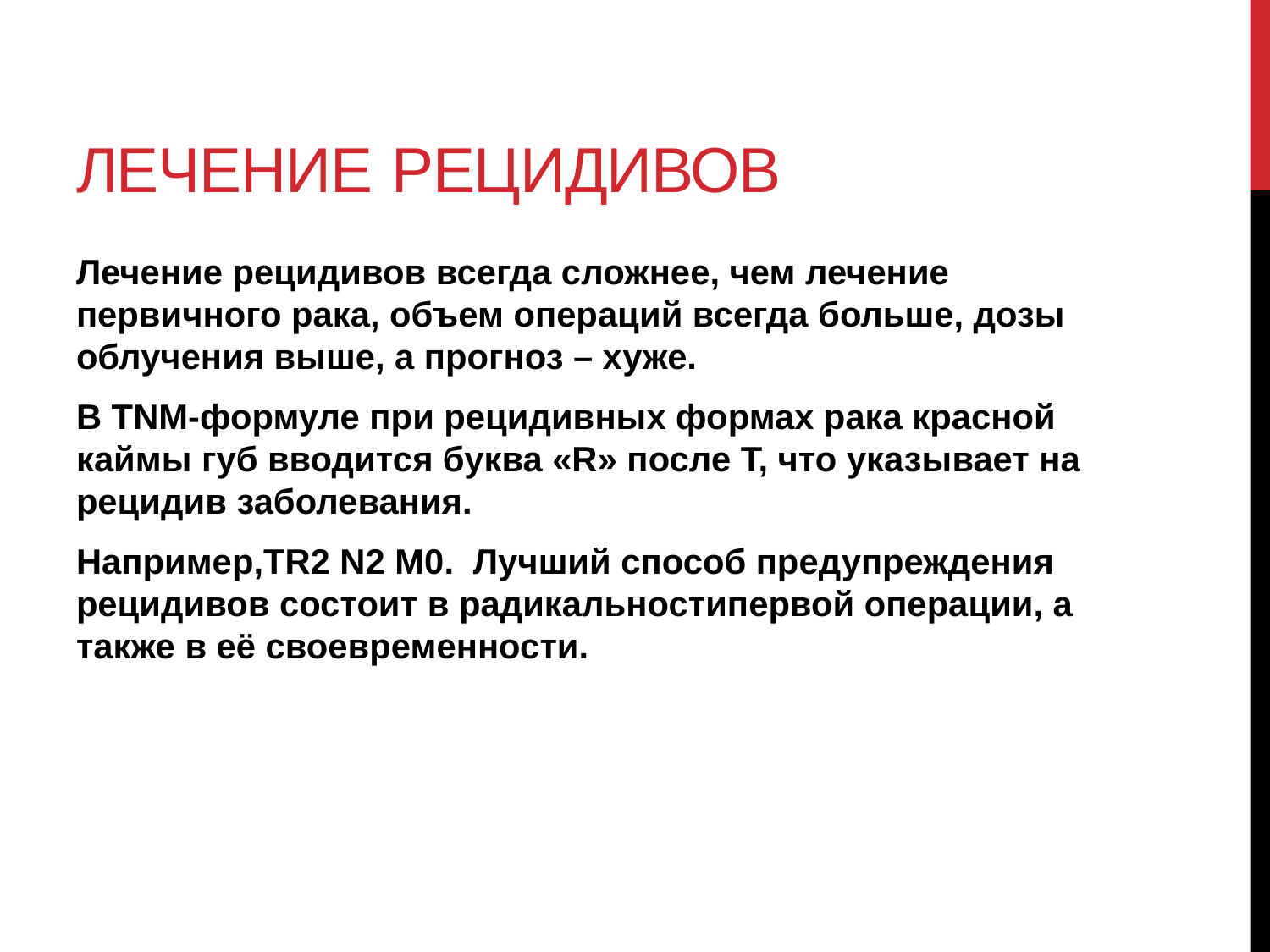

# Лечение рецидивов
Лечение рецидивов всегда сложнее, чем лечение первичного рака, объем операций всегда больше, дозы облучения выше, а прогноз – хуже.
В TNM-формуле при рецидивных формах рака красной каймы губ вводится буква «R» после T, что указывает на рецидив заболевания.
Например,TR2 N2 M0.  Лучший способ предупреждения рецидивов состоит в радикальностипервой операции, а также в её своевременности.